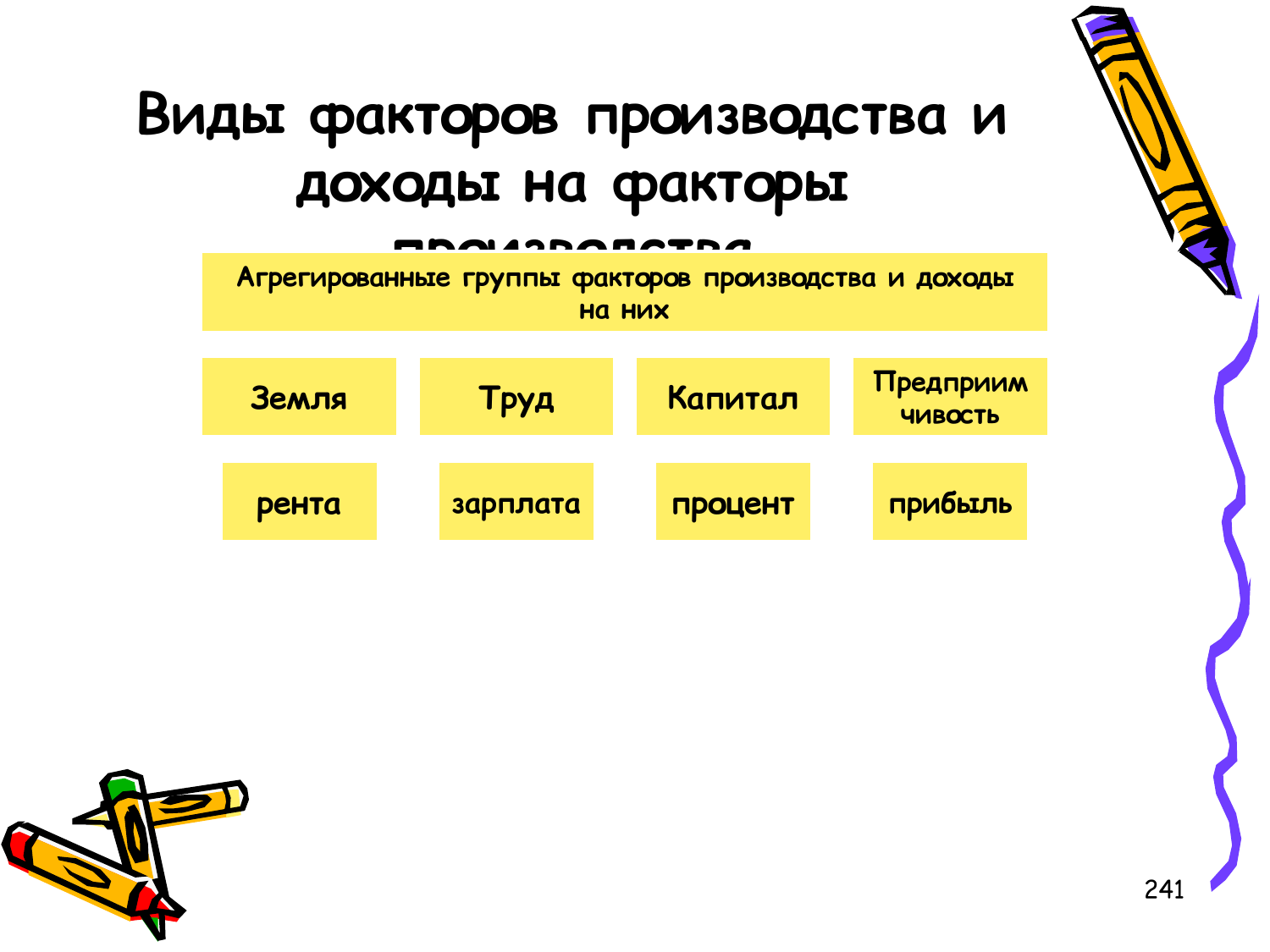

# Виды факторов производства и доходы на факторы производства
Агрегированные группы факторов производства и доходы на них
Земля
рента
Труд
зарплата
Капитал
процент
Предприимчивость
прибыль
241